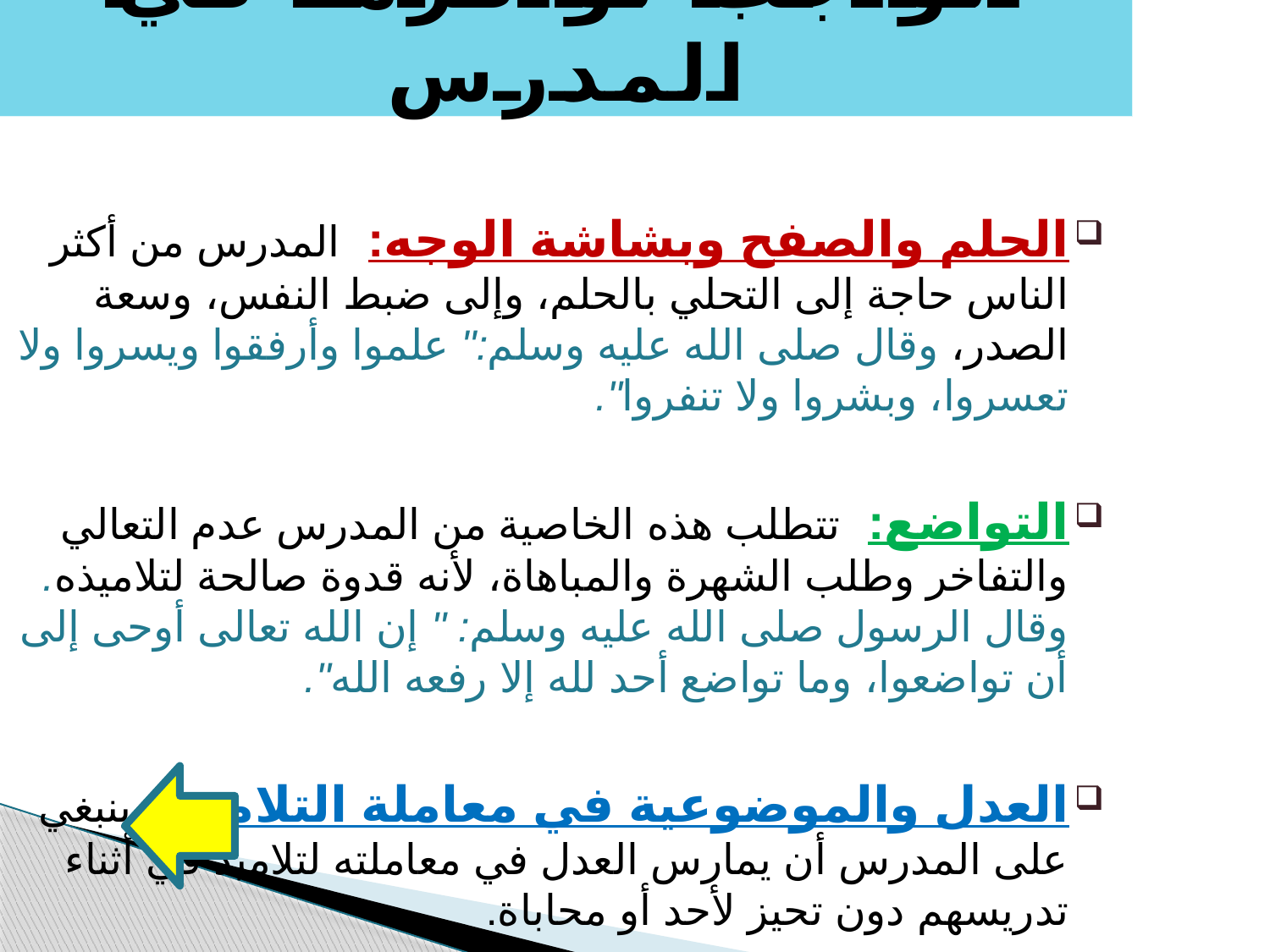

الخصائص الخلقية الواجب توافرها في المدرس
الحلم والصفح وبشاشة الوجه:  المدرس من أكثر الناس حاجة إلى التحلي بالحلم، وإلى ضبط النفس، وسعة الصدر، وقال صلى الله عليه وسلم:" علموا وأرفقوا ويسروا ولا تعسروا، وبشروا ولا تنفروا".

التواضع:  تتطلب هذه الخاصية من المدرس عدم التعالي والتفاخر وطلب الشهرة والمباهاة، لأنه قدوة صالحة لتلاميذه. وقال الرسول صلى الله عليه وسلم: " إن الله تعالى أوحى إلى أن تواضعوا، وما تواضع أحد لله إلا رفعه الله".

العدل والموضوعية في معاملة التلاميذ:  ينبغي على المدرس أن يمارس العدل في معاملته لتلاميذ في أثناء تدريسهم دون تحيز لأحد أو محاباة.